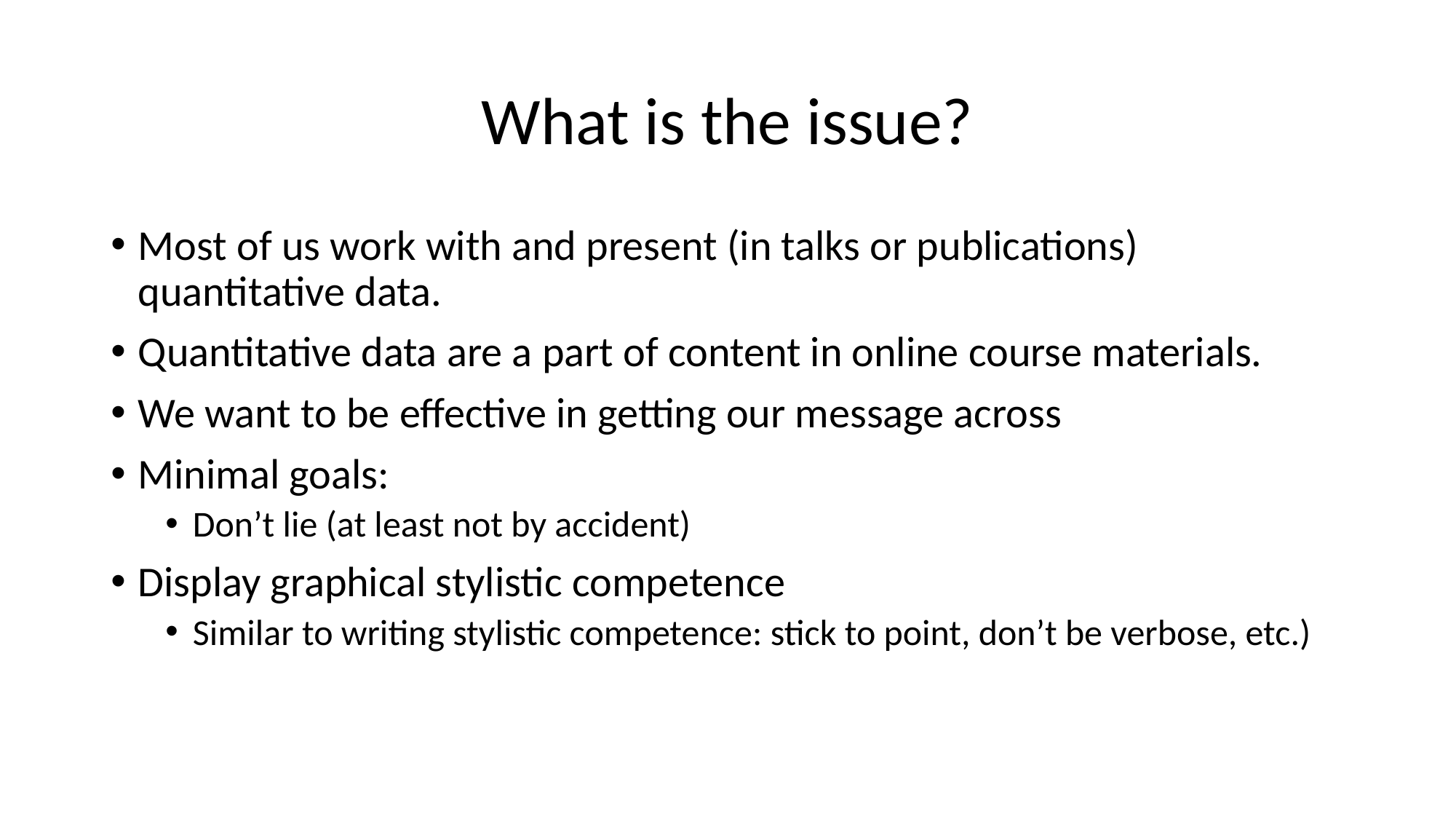

# What is the issue?
Most of us work with and present (in talks or publications) quantitative data.
Quantitative data are a part of content in online course materials.
We want to be effective in getting our message across
Minimal goals:
Don’t lie (at least not by accident)
Display graphical stylistic competence
Similar to writing stylistic competence: stick to point, don’t be verbose, etc.)